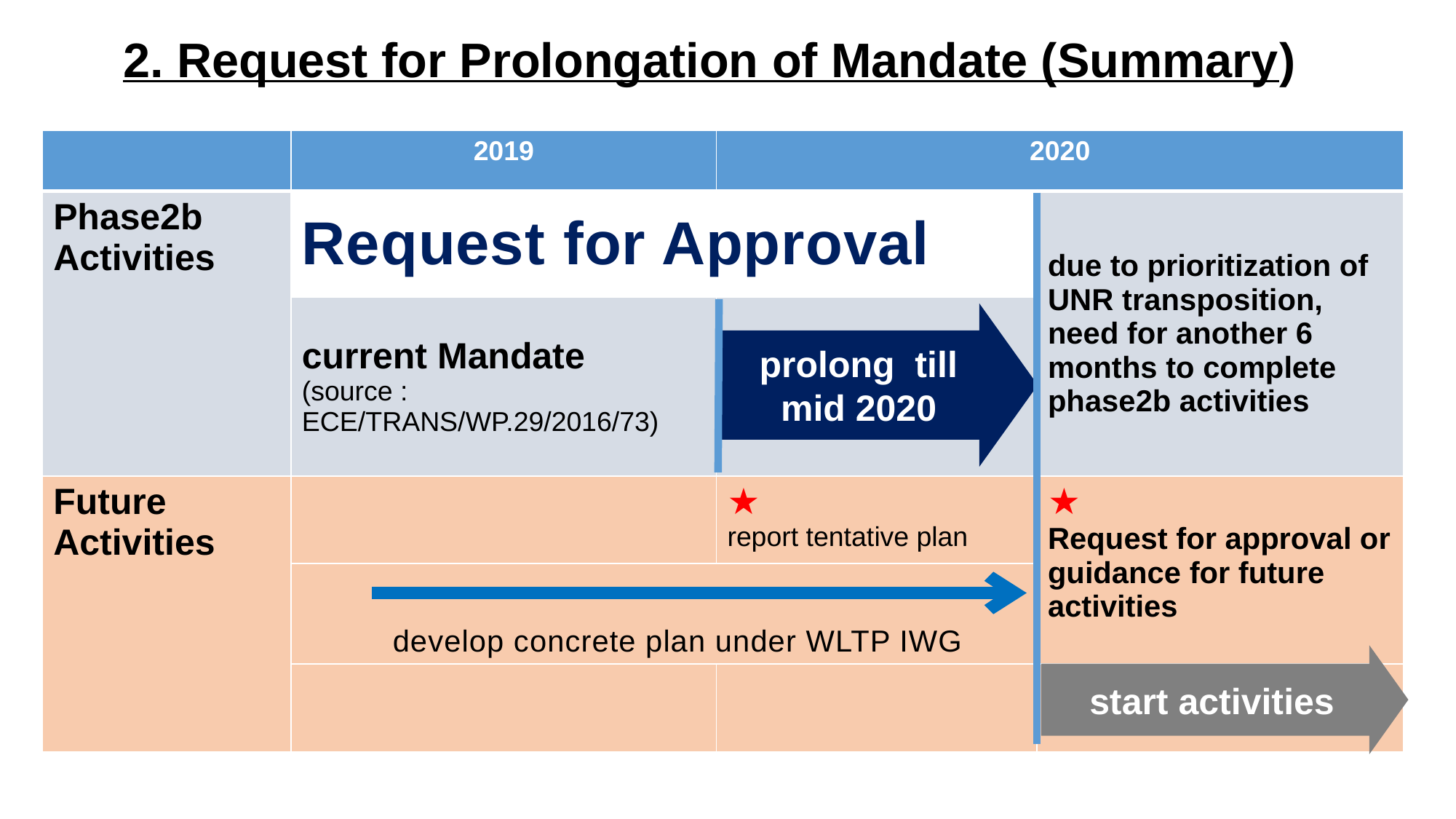

2. Request for Prolongation of Mandate (Summary)
|  | 2019 | 2020 |  |
| --- | --- | --- | --- |
| Phase2b Activities | Request for Approval |  | due to prioritization of UNR transposition, need for another 6 months to complete phase2b activities |
|  | current Mandate (source : ECE/TRANS/WP.29/2016/73) |  |  |
| Future Activities |  | ★ report tentative plan | ★ Request for approval or guidance for future activities |
|  | develop concrete plan under WLTP IWG |  |  |
|  |  |  |  |
prolong  till mid 2020
start activities